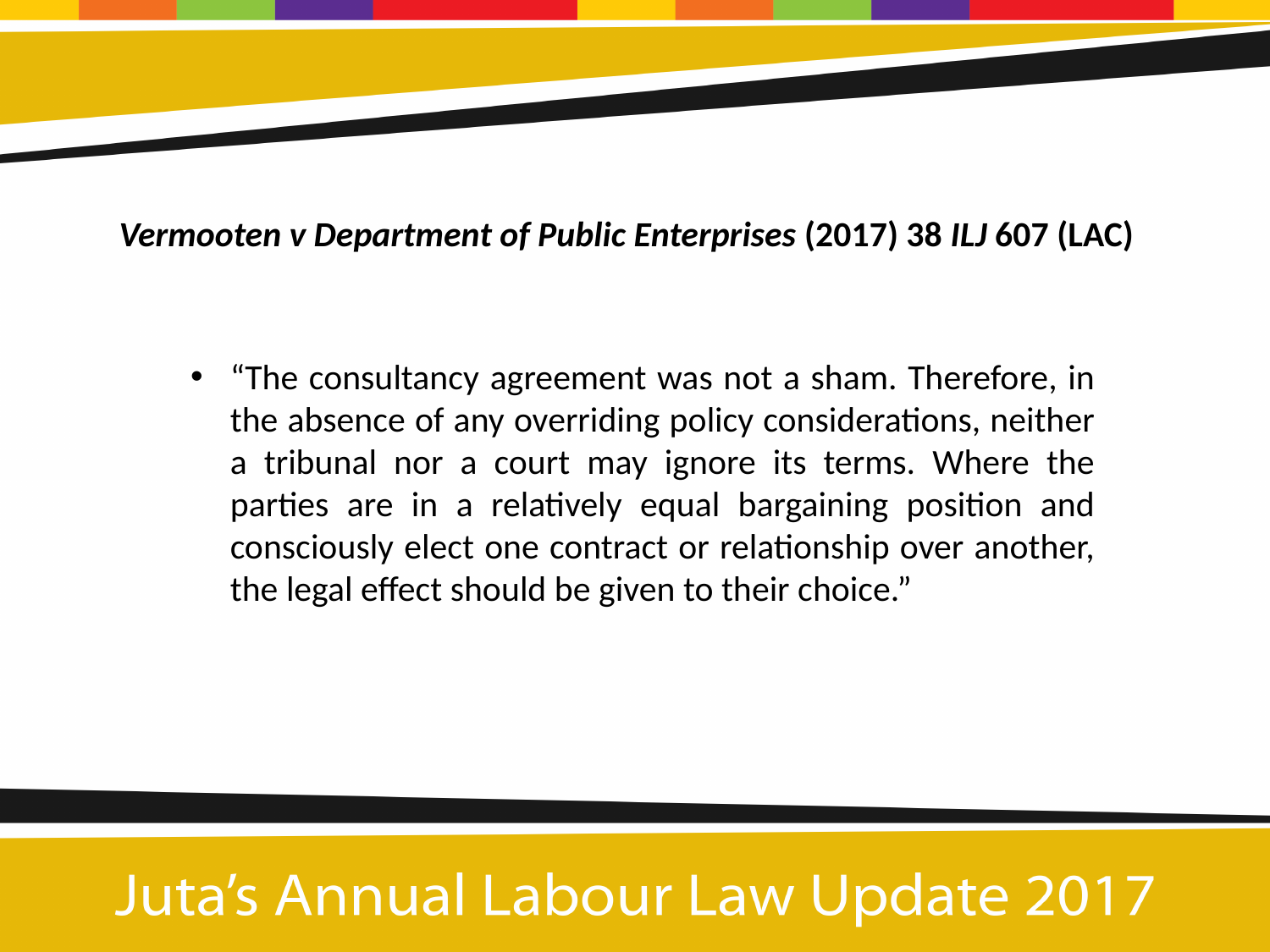

Vermooten v Department of Public Enterprises (2017) 38 ILJ 607 (LAC)
“The consultancy agreement was not a sham. Therefore, in the absence of any overriding policy considerations, neither a tribunal nor a court may ignore its terms. Where the parties are in a relatively equal bargaining position and consciously elect one contract or relationship over another, the legal effect should be given to their choice.”